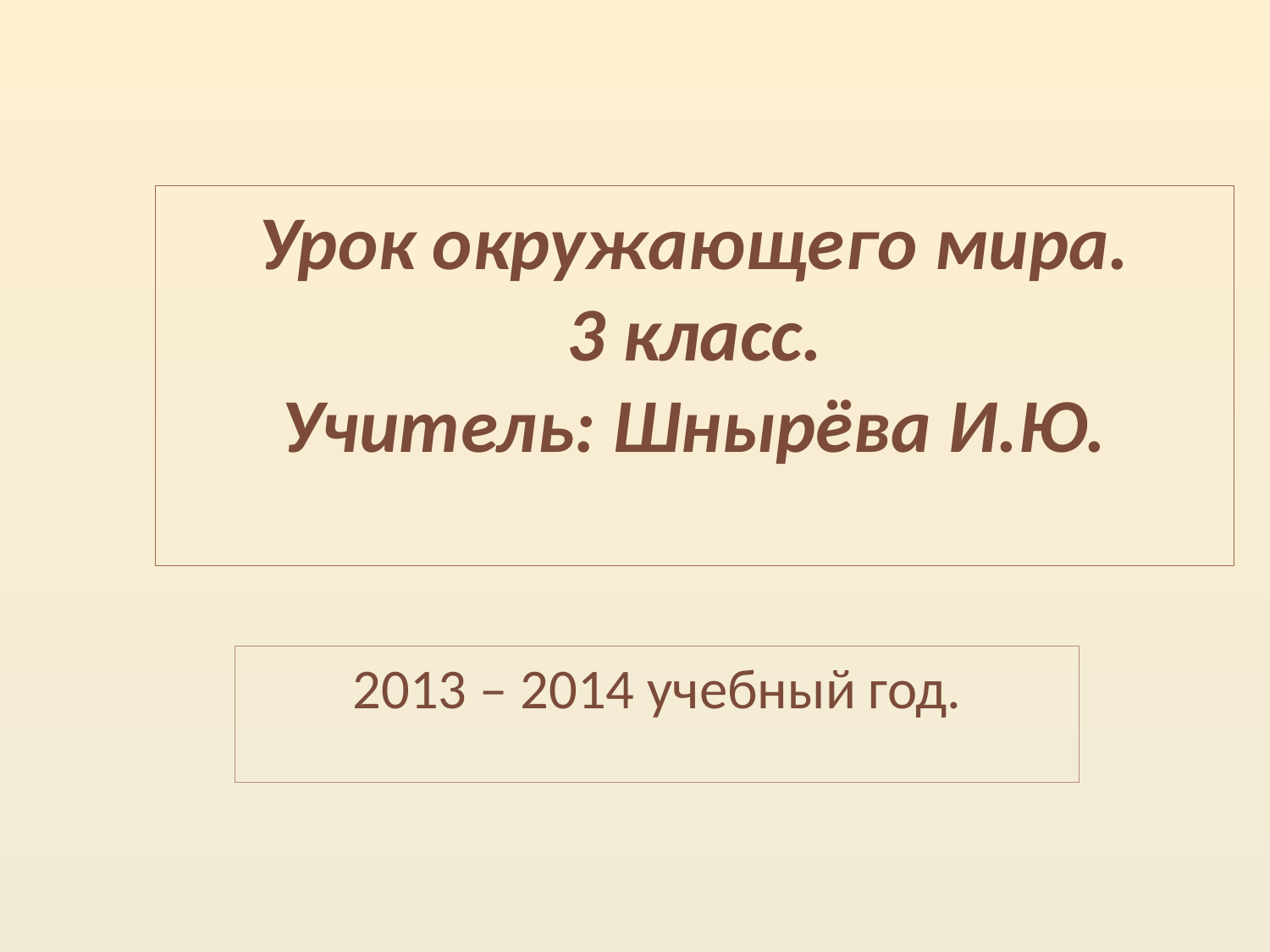

# Урок окружающего мира. 3 класс. Учитель: Шнырёва И.Ю.
2013 – 2014 учебный год.